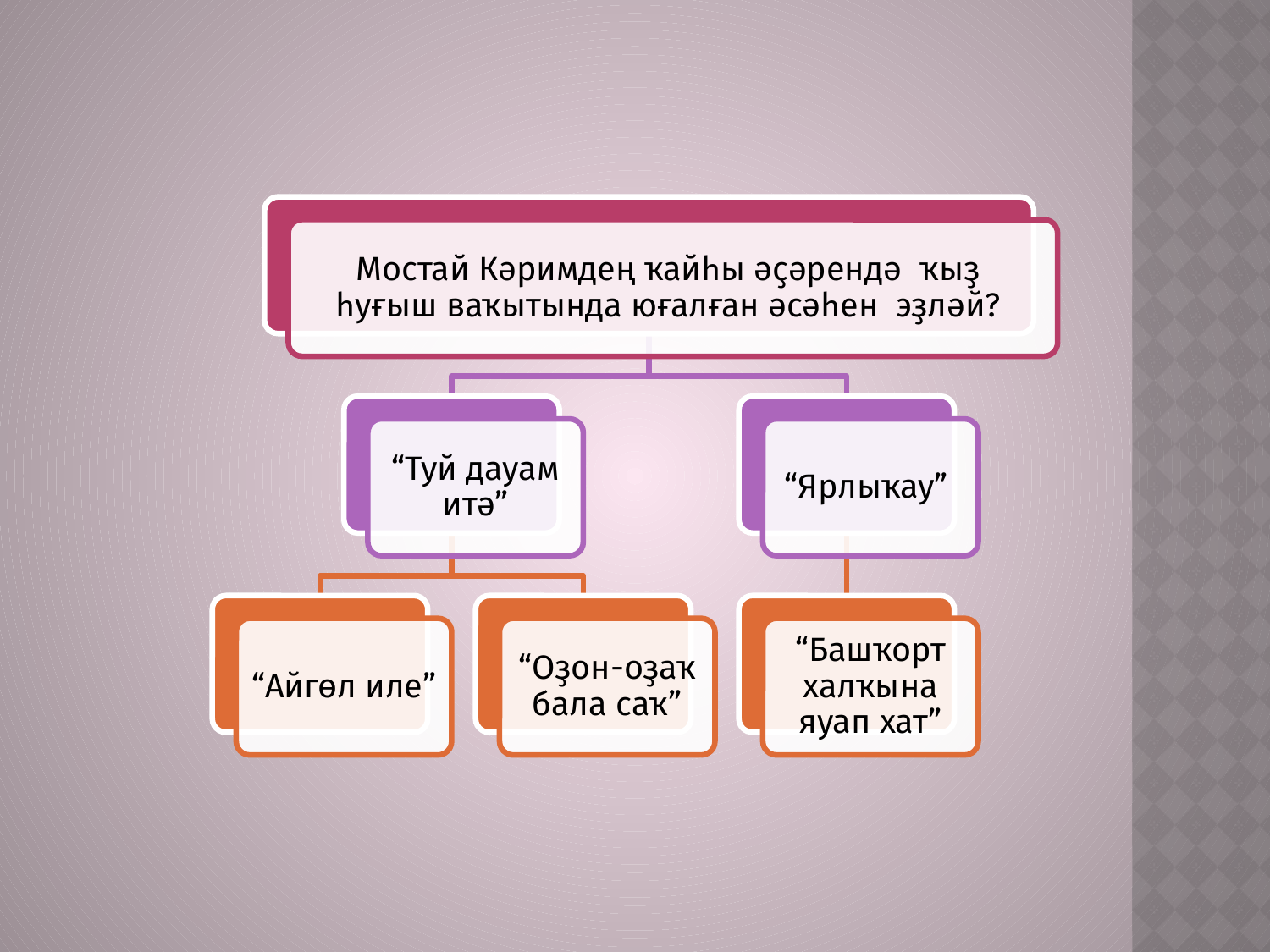

Мостай Кәримдең ҡайһы әҫәрендә  ҡыҙ  һуғыш ваҡытында юғалған әсәһен  эҙләй?
“Туй дауам итә”
“Айгөл иле”
“Оҙон-оҙаҡ бала саҡ”
“Ярлыҡау”
“Башҡорт халҡына яуап хат”